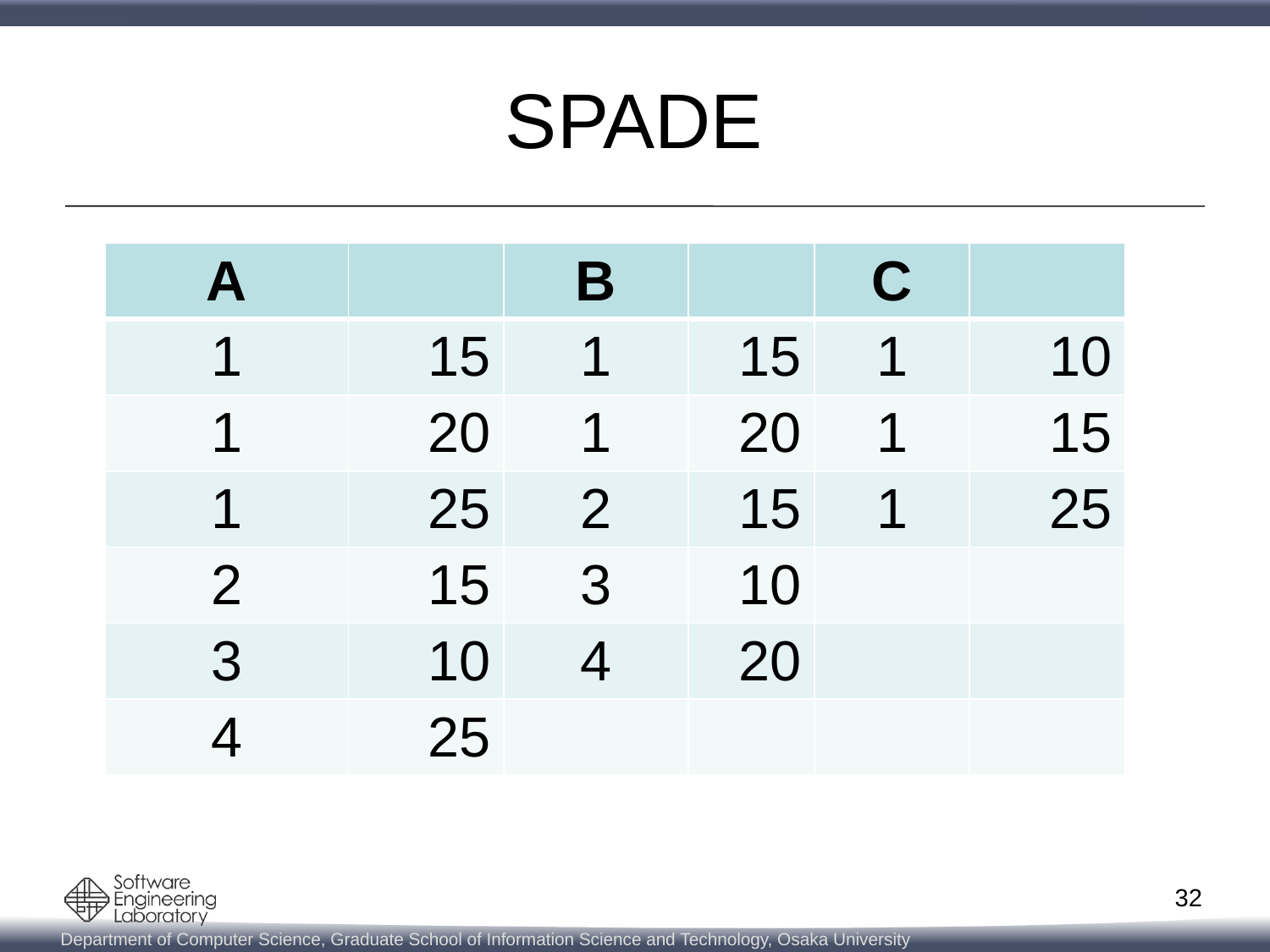

# SPADE
| A |  | B |  | C |  |
| --- | --- | --- | --- | --- | --- |
| 1 | 15 | 1 | 15 | 1 | 10 |
| 1 | 20 | 1 | 20 | 1 | 15 |
| 1 | 25 | 2 | 15 | 1 | 25 |
| 2 | 15 | 3 | 10 |  |  |
| 3 | 10 | 4 | 20 |  |  |
| 4 | 25 |  |  |  |  |
32